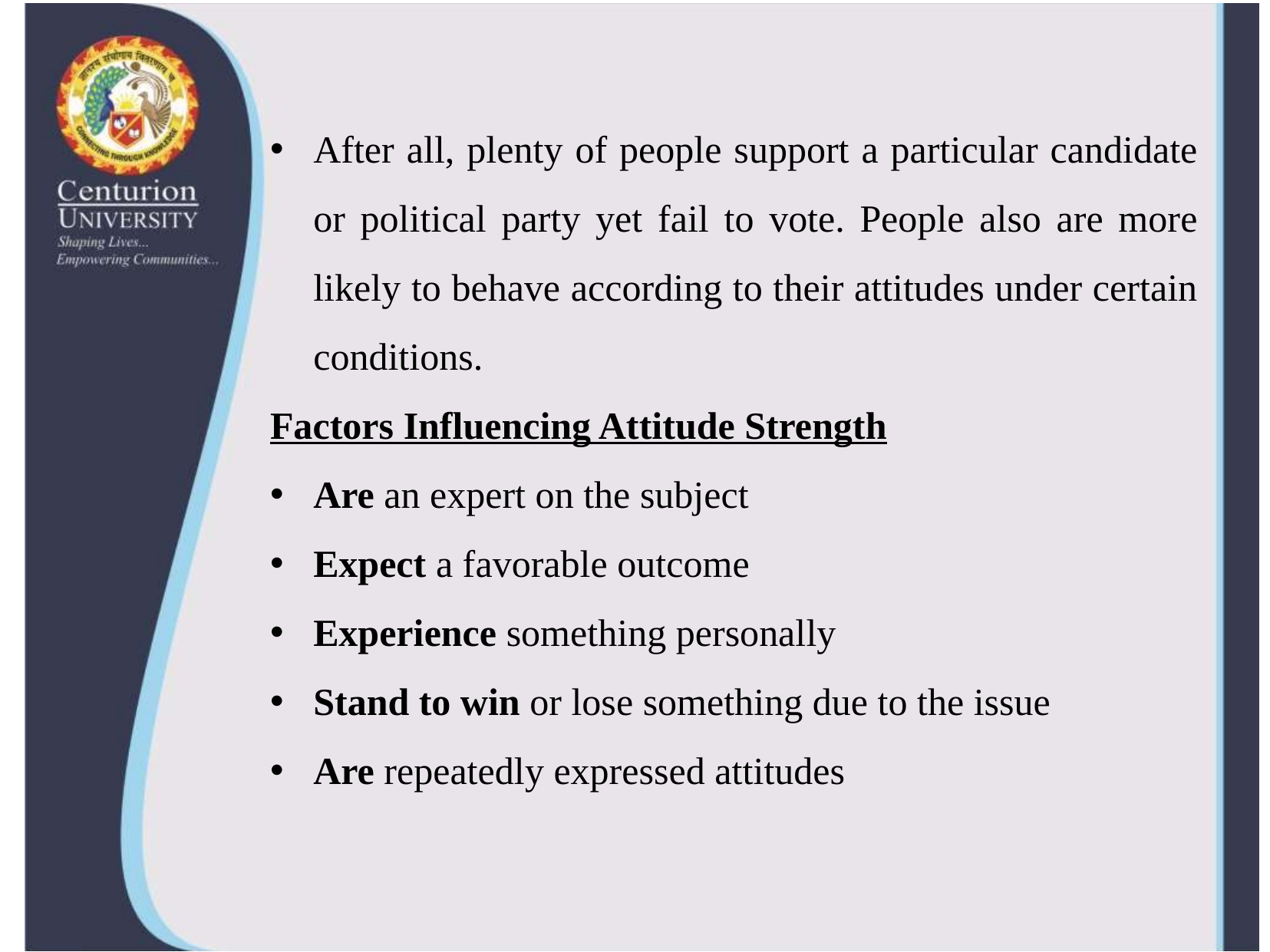

After all, plenty of people support a particular candidate or political party yet fail to vote. People also are more likely to behave according to their attitudes under certain conditions.
Factors Influencing Attitude Strength
Are an expert on the subject
Expect a favorable outcome
Experience something personally
Stand to win or lose something due to the issue
Are repeatedly expressed attitudes